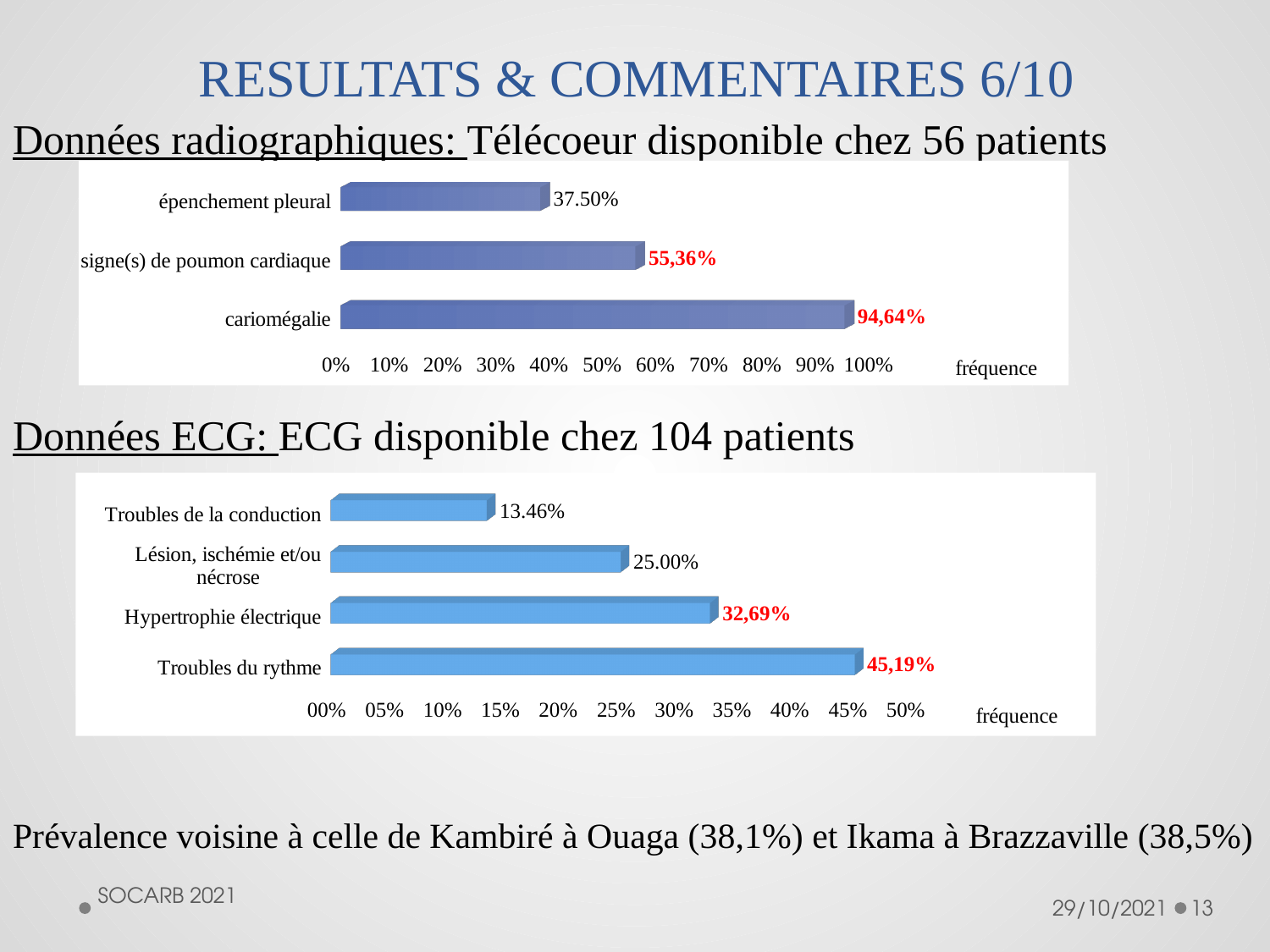

# RESULTATS & COMMENTAIRES 6/10
Données radiographiques: Télécoeur disponible chez 56 patients

Données ECG: ECG disponible chez 104 patients

Prévalence voisine à celle de Kambiré à Ouaga (38,1%) et Ikama à Brazzaville (38,5%)

[unsupported chart]

[unsupported chart]

SOCARB 2021

29/10/2021
13